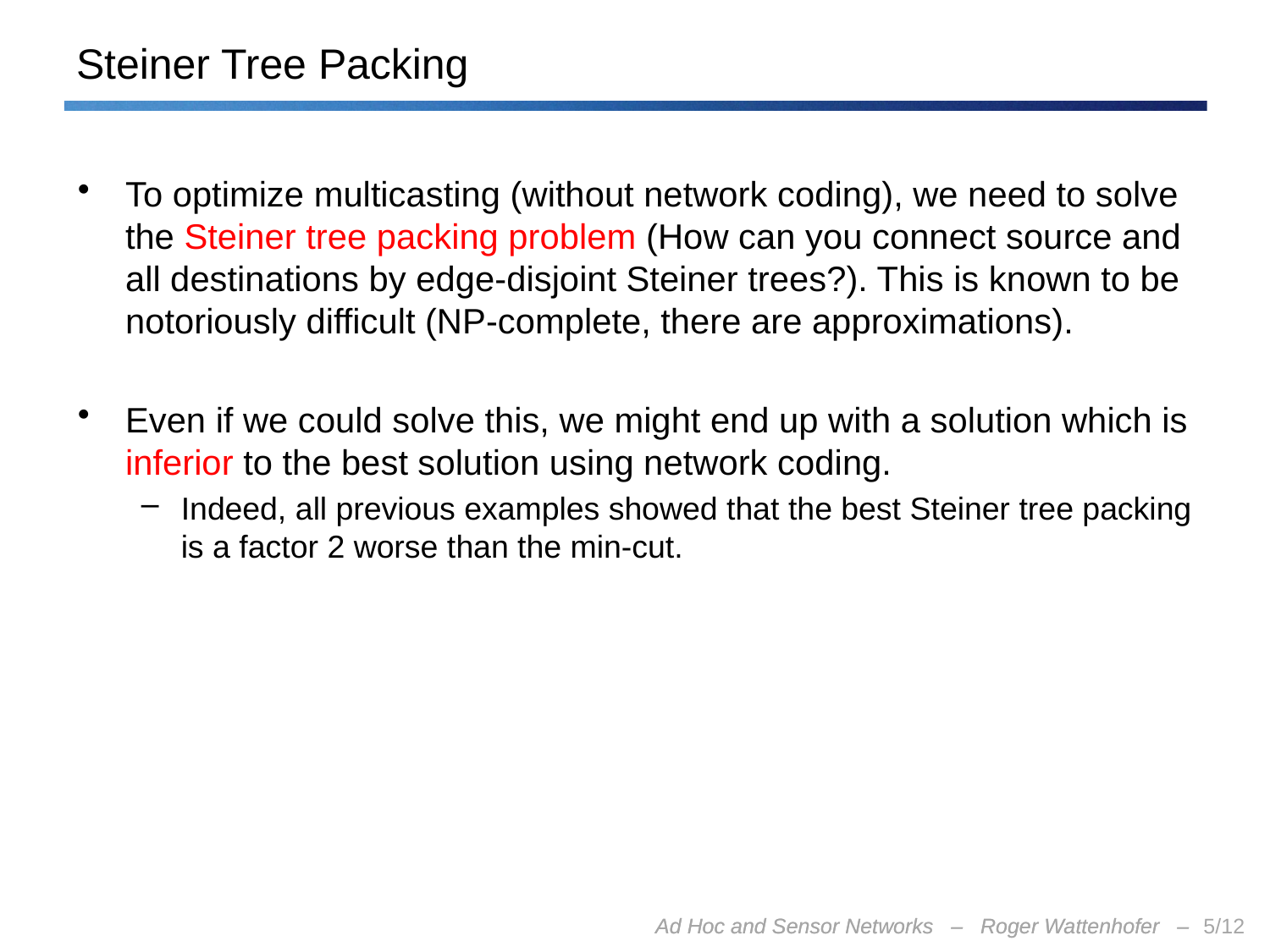

# Steiner Tree Packing

To optimize multicasting (without network coding), we need to solve the Steiner tree packing problem (How can you connect source and all destinations by edge-disjoint Steiner trees?). This is known to be notoriously difficult (NP-complete, there are approximations).

Even if we could solve this, we might end up with a solution which is inferior to the best solution using network coding.
Indeed, all previous examples showed that the best Steiner tree packing is a factor 2 worse than the min-cut.